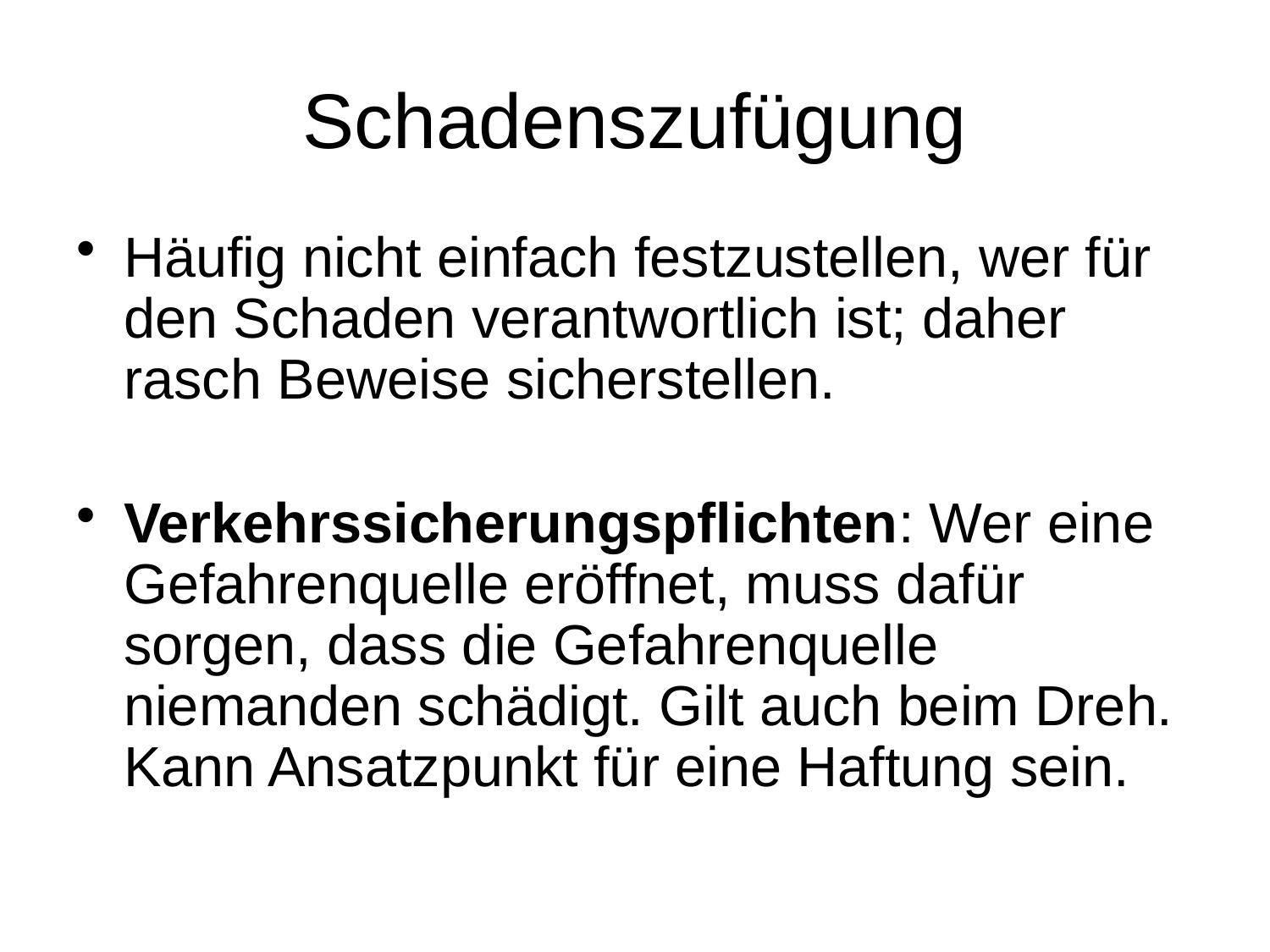

# Schadenszufügung
Häufig nicht einfach festzustellen, wer für den Schaden verantwortlich ist; daher rasch Beweise sicherstellen.

Verkehrssicherungspflichten: Wer eine Gefahrenquelle eröffnet, muss dafür sorgen, dass die Gefahrenquelle niemanden schädigt. Gilt auch beim Dreh. Kann Ansatzpunkt für eine Haftung sein.